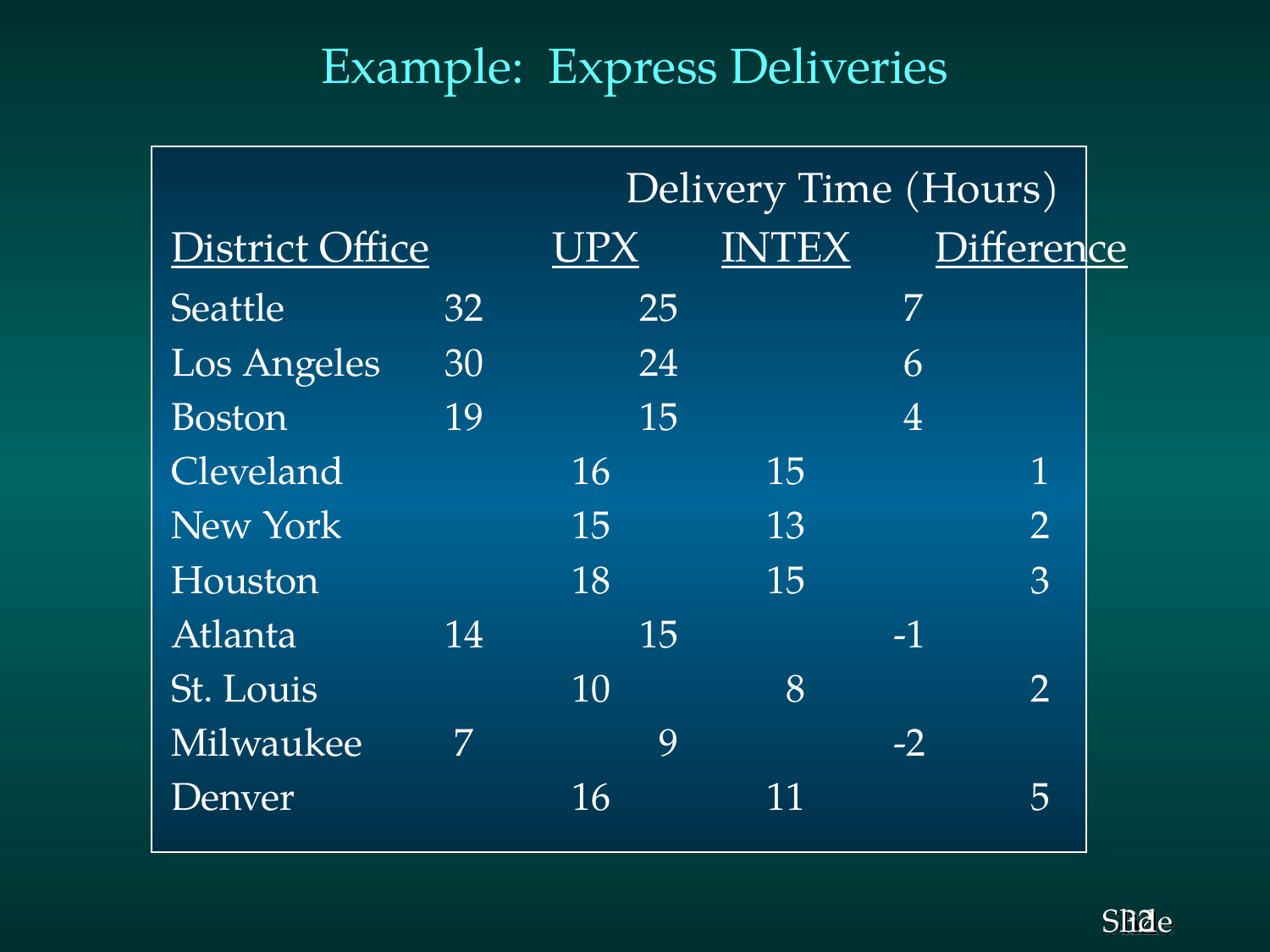

# Example:  Express Deliveries

				       Delivery Time (Hours)
	District Office	UPX	    INTEX        Difference
	Seattle		  32	         25	          	          7
	Los Angeles	  30	         24 	          6
	Boston		  19	         15	          	          4
	Cleveland	  	  16	         15	          	          1
	New York	  	  15	         13	          	          2
	Houston	   	  18	         15	          	          3
	Atlanta		  14	         15	         	         -1
	St. Louis	   	  10	           8	          	          2
	Milwaukee	   7	           9	         	         -2
	Denver 		  16	         11	          	          5